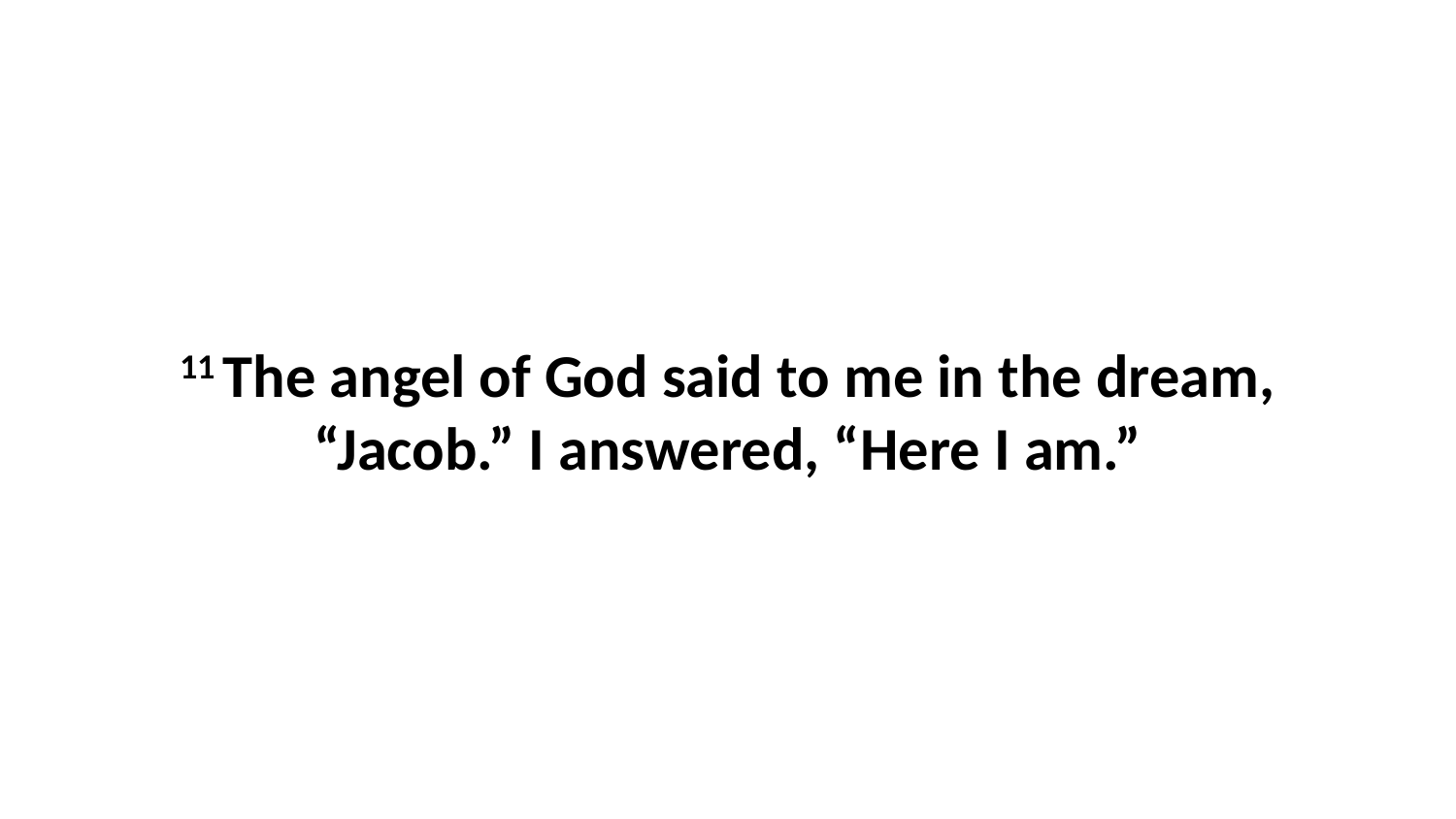

11 The angel of God said to me in the dream, “Jacob.” I answered, “Here I am.”